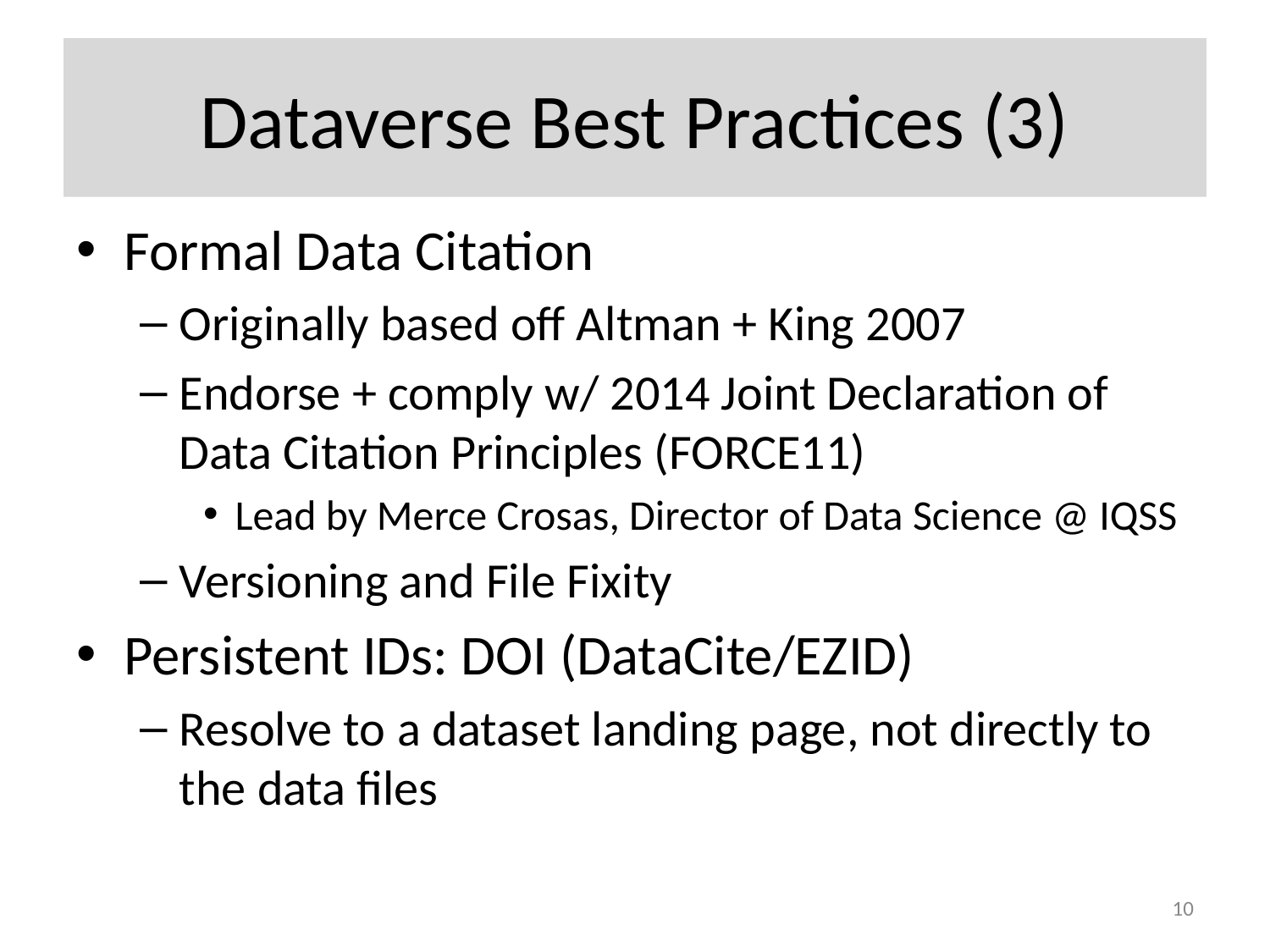

# Dataverse Best Practices (3)
Formal Data Citation
Originally based off Altman + King 2007
Endorse + comply w/ 2014 Joint Declaration of Data Citation Principles (FORCE11)
Lead by Merce Crosas, Director of Data Science @ IQSS
Versioning and File Fixity
Persistent IDs: DOI (DataCite/EZID)
Resolve to a dataset landing page, not directly to the data files
10